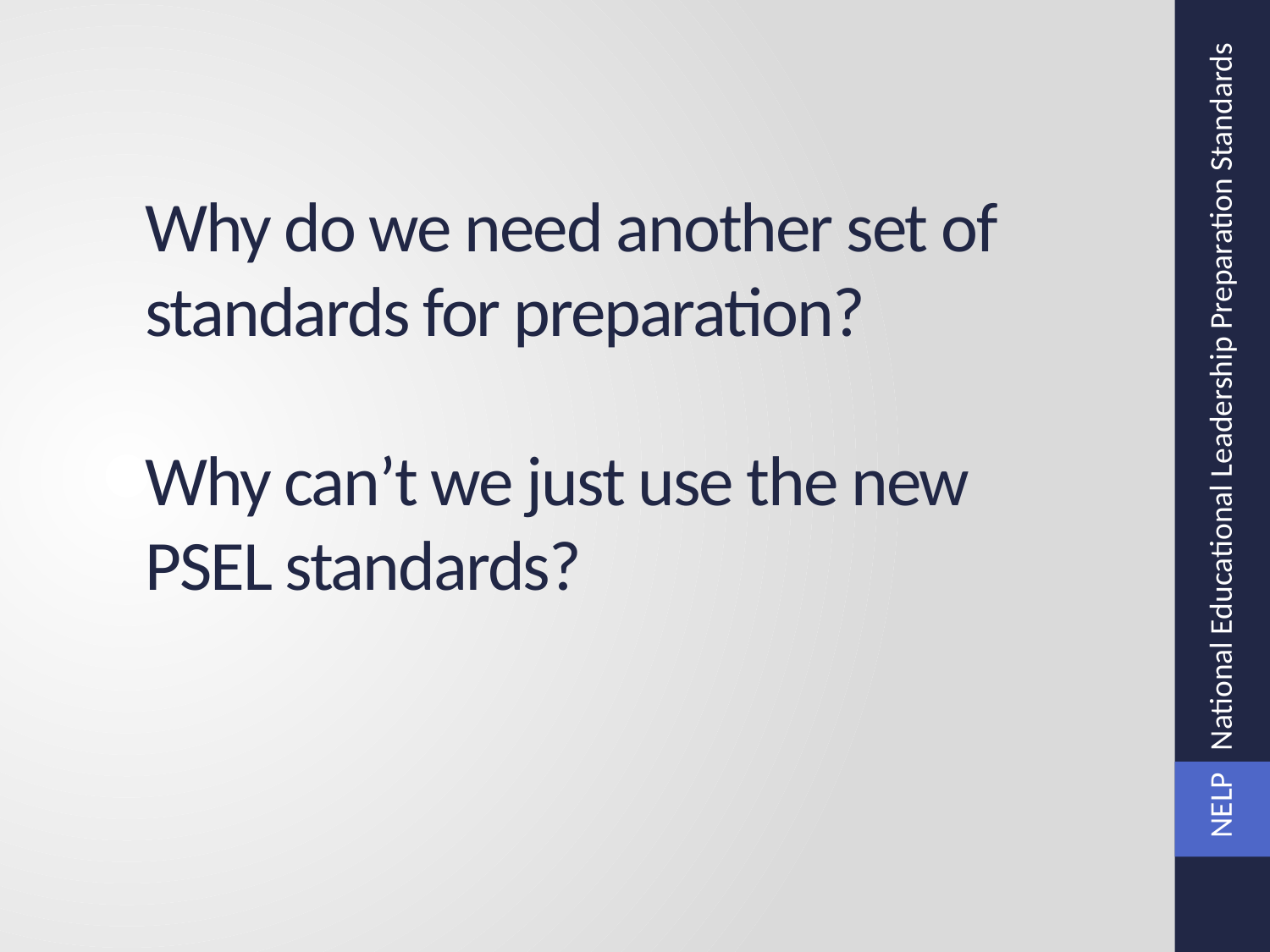

NELP   National Educational Leadership Preparation Standards
# Why do we need another set of standards for preparation? Why can’t we just use the new PSEL standards?